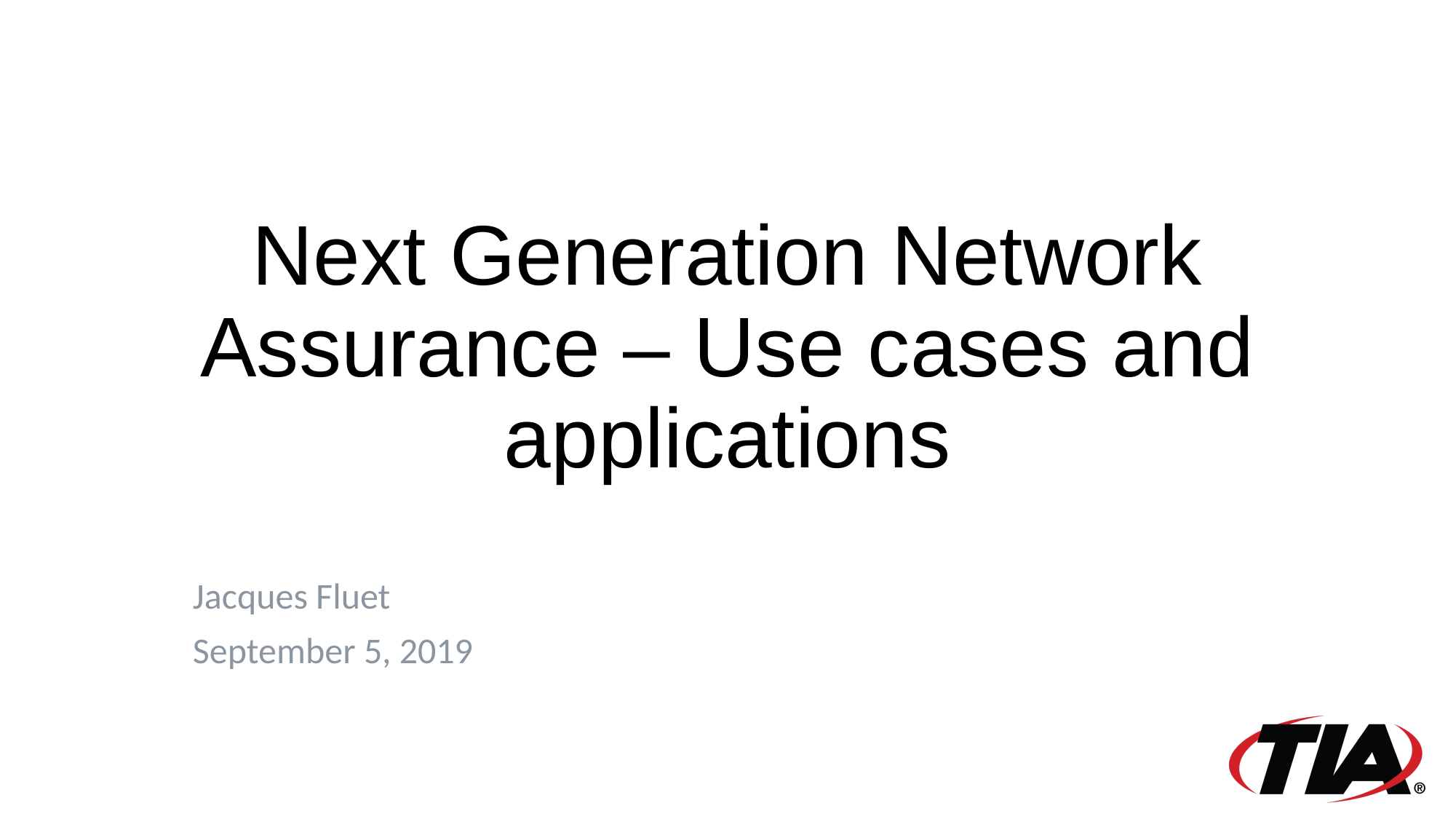

# Next Generation Network Assurance – Use cases and applications
Jacques Fluet
September 5, 2019